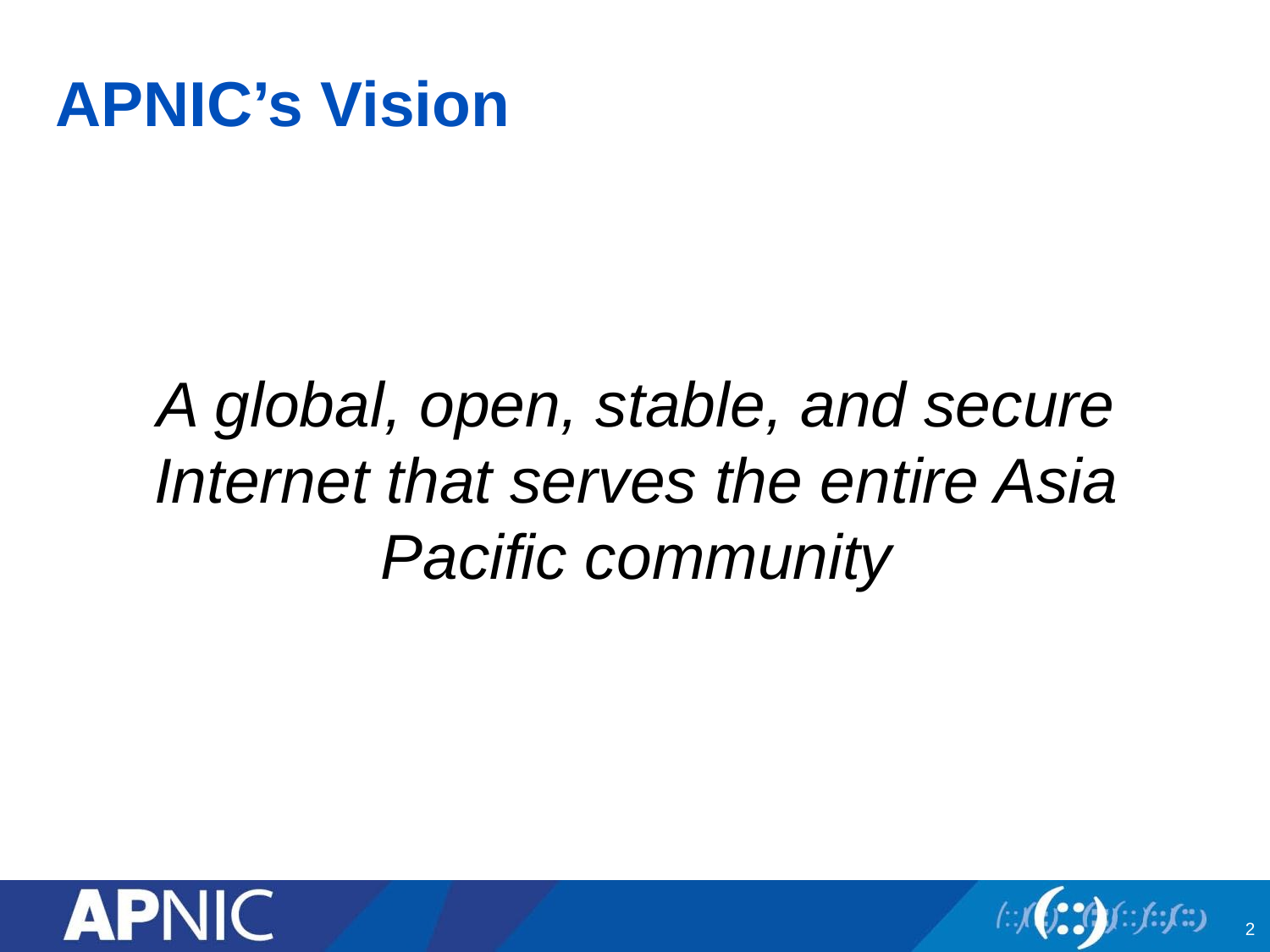

# APNIC’s Vision

A global, open, stable, and secure Internet that serves the entire Asia Pacific community
2